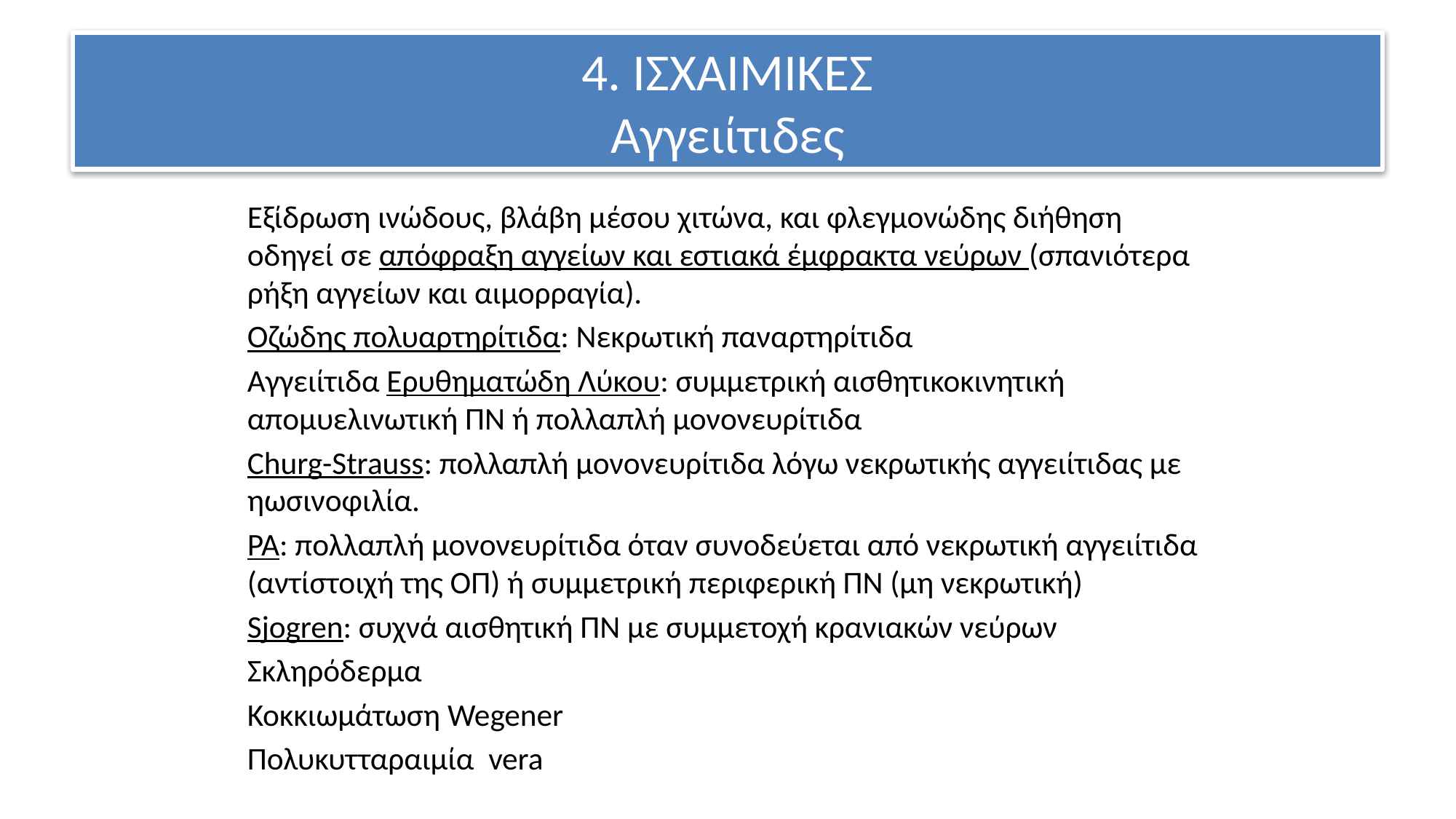

# 4. ΙΣΧΑΙΜΙΚΕΣ Αγγειίτιδες
Εξίδρωση ινώδους, βλάβη μέσου χιτώνα, και φλεγμονώδης διήθηση οδηγεί σε απόφραξη αγγείων και εστιακά έμφρακτα νεύρων (σπανιότερα ρήξη αγγείων και αιμορραγία).
Οζώδης πολυαρτηρίτιδα: Νεκρωτική παναρτηρίτιδα
Αγγειίτιδα Ερυθηματώδη Λύκου: συμμετρική αισθητικοκινητική απομυελινωτική ΠΝ ή πολλαπλή μονονευρίτιδα
Churg-Strauss: πολλαπλή μονονευρίτιδα λόγω νεκρωτικής αγγειίτιδας με ηωσινοφιλία.
ΡΑ: πολλαπλή μονονευρίτιδα όταν συνοδεύεται από νεκρωτική αγγειίτιδα (αντίστοιχή της ΟΠ) ή συμμετρική περιφερική ΠΝ (μη νεκρωτική)
Sjogren: συχνά αισθητική ΠΝ με συμμετοχή κρανιακών νεύρων
Σκληρόδερμα
Κοκκιωμάτωση Wegener
Πολυκυτταραιμία  vera